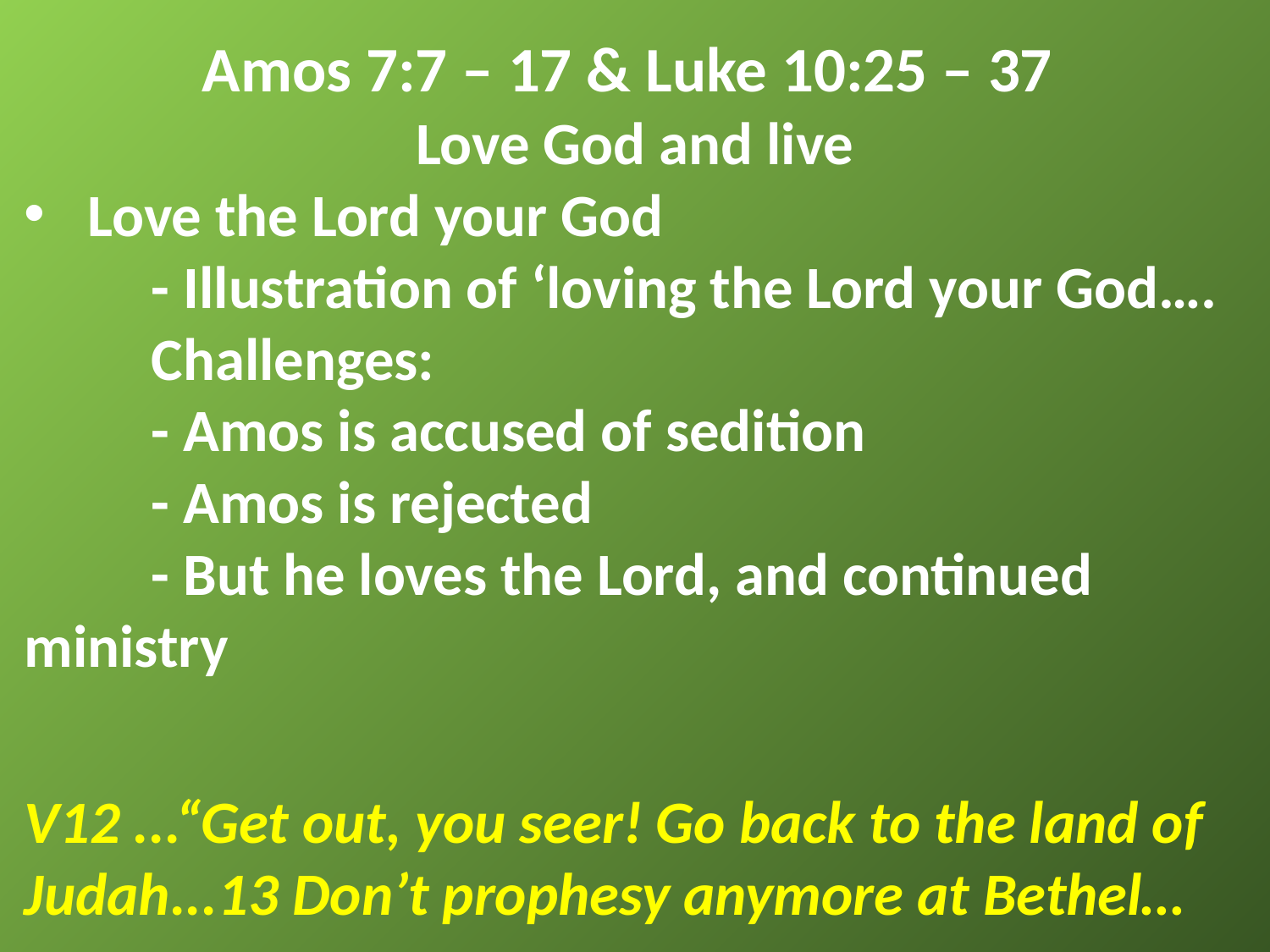

Amos 7:7 – 17 & Luke 10:25 – 37
Love God and live
Love the Lord your God
	- Illustration of ‘loving the Lord your God….
	Challenges:
	- Amos is accused of sedition
	- Amos is rejected
	- But he loves the Lord, and continued 	ministry

V12 ...“Get out, you seer! Go back to the land of Judah...13 Don’t prophesy anymore at Bethel…